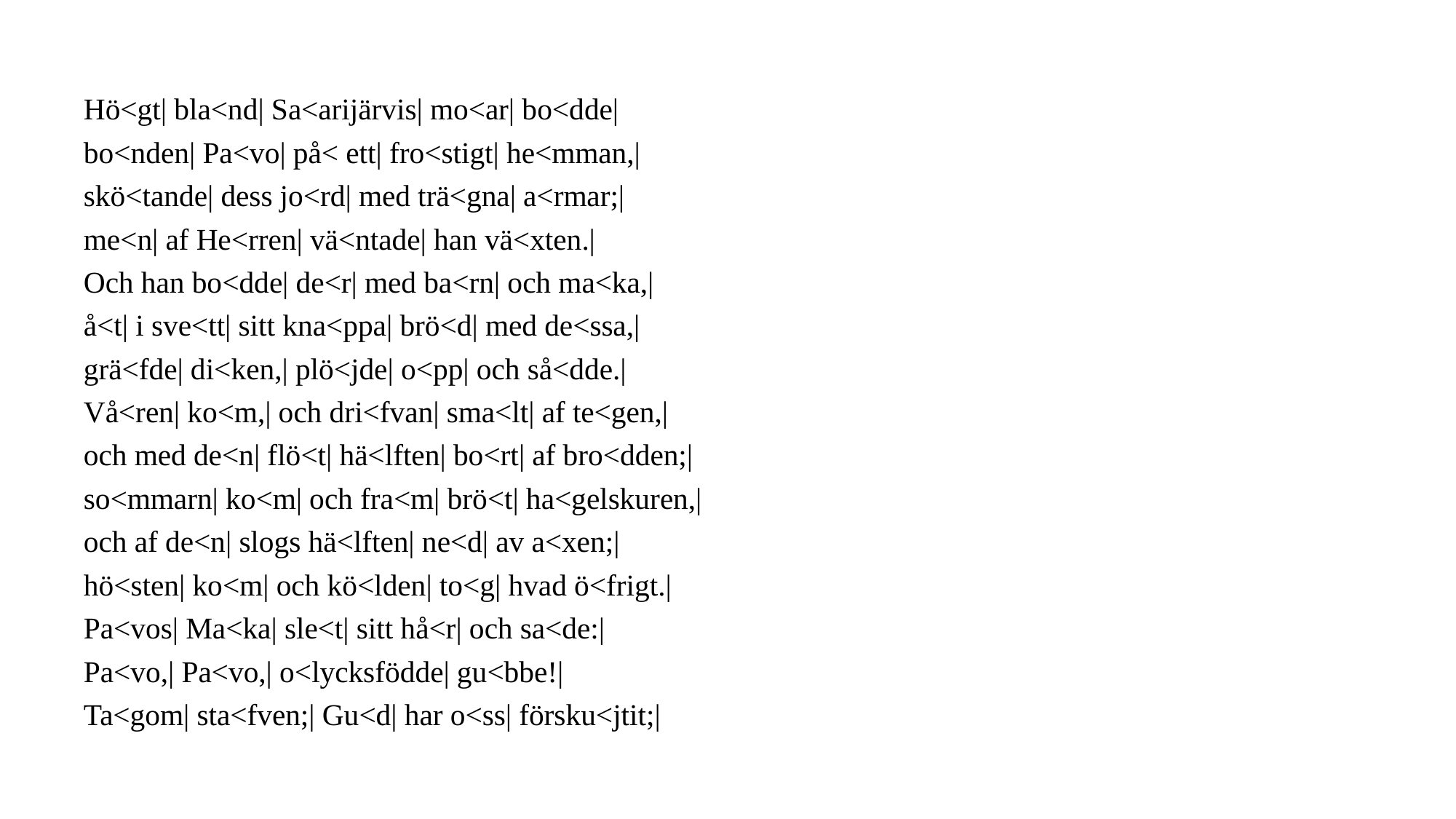

Hö<gt| bla<nd| Sa<arijärvis| mo<ar| bo<dde|
bo<nden| Pa<vo| på< ett| fro<stigt| he<mman,|
skö<tande| dess jo<rd| med trä<gna| a<rmar;|
me<n| af He<rren| vä<ntade| han vä<xten.|
Och han bo<dde| de<r| med ba<rn| och ma<ka,|
å<t| i sve<tt| sitt kna<ppa| brö<d| med de<ssa,|
grä<fde| di<ken,| plö<jde| o<pp| och så<dde.|
Vå<ren| ko<m,| och dri<fvan| sma<lt| af te<gen,|
och med de<n| flö<t| hä<lften| bo<rt| af bro<dden;|
so<mmarn| ko<m| och fra<m| brö<t| ha<gelskuren,|
och af de<n| slogs hä<lften| ne<d| av a<xen;|
hö<sten| ko<m| och kö<lden| to<g| hvad ö<frigt.|
Pa<vos| Ma<ka| sle<t| sitt hå<r| och sa<de:|
Pa<vo,| Pa<vo,| o<lycksfödde| gu<bbe!|
Ta<gom| sta<fven;| Gu<d| har o<ss| försku<jtit;|